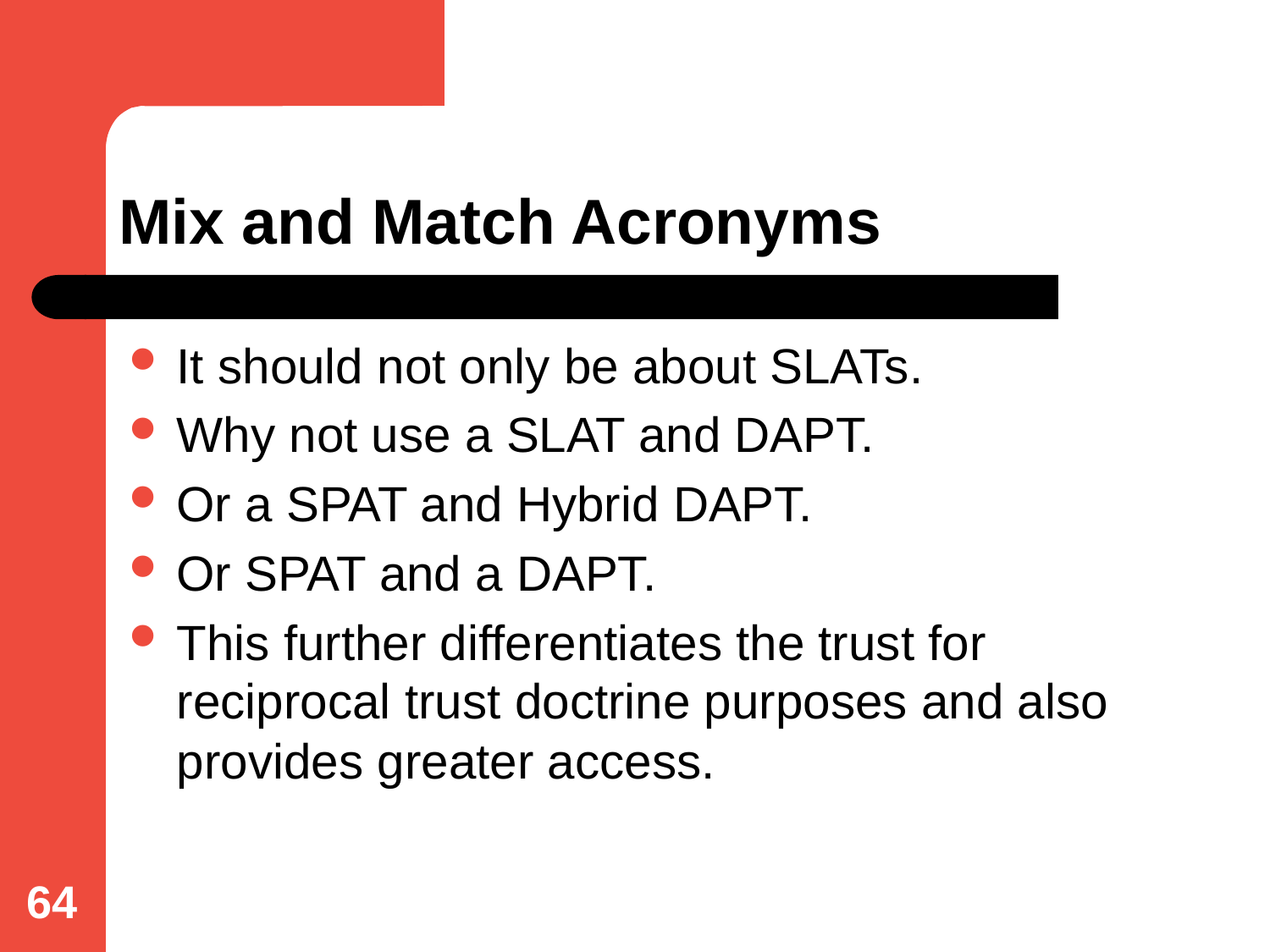

# Mix and Match Acronyms
It should not only be about SLATs.
Why not use a SLAT and DAPT.
Or a SPAT and Hybrid DAPT.
Or SPAT and a DAPT.
This further differentiates the trust for reciprocal trust doctrine purposes and also provides greater access.
64